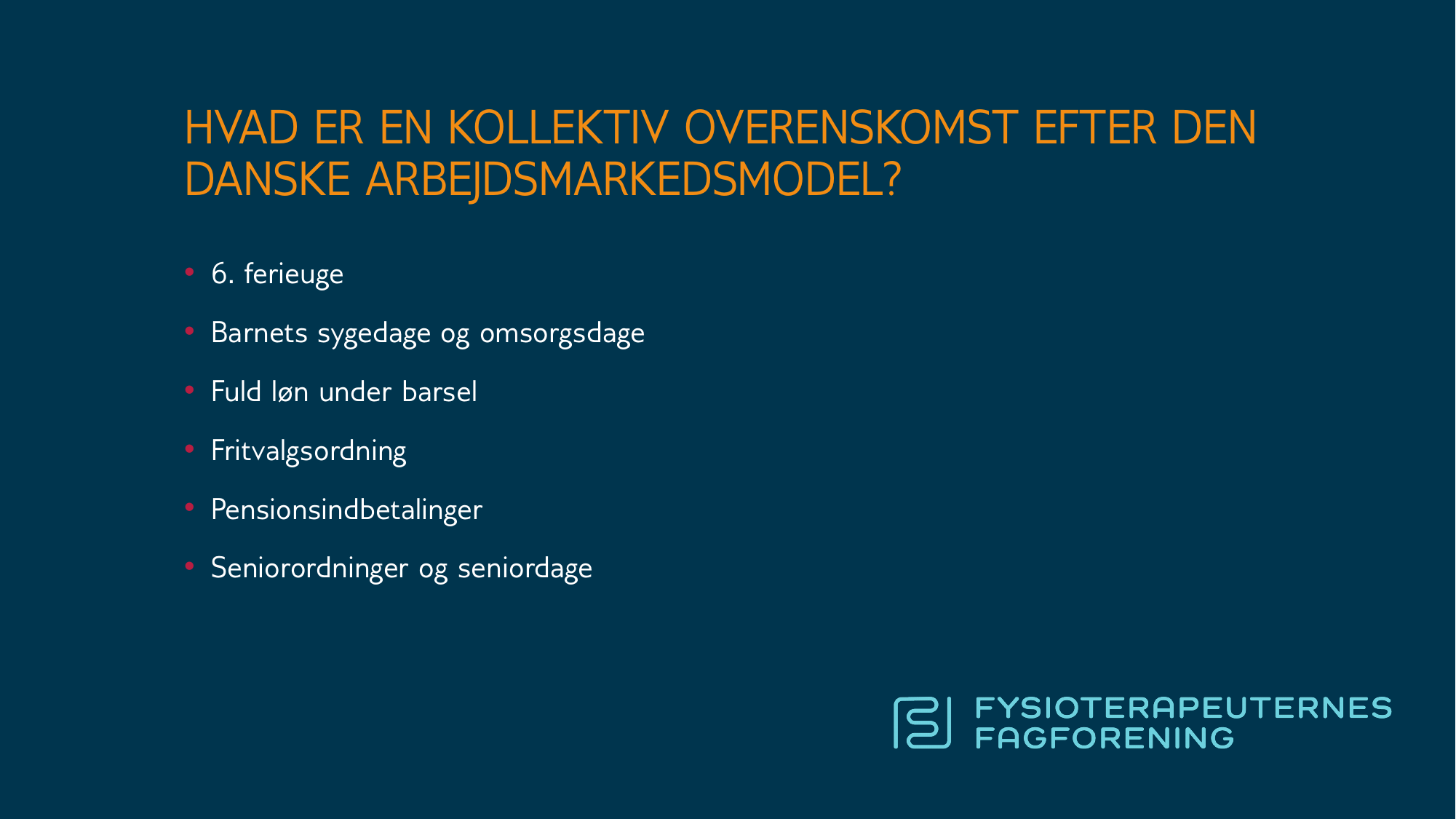

# Hvad er en kollektiv overenskomst efter den danske arbejdsmarkedsmodel?
6. ferieuge
Barnets sygedage og omsorgsdage
Fuld løn under barsel
Fritvalgsordning
Pensionsindbetalinger
Seniorordninger og seniordage